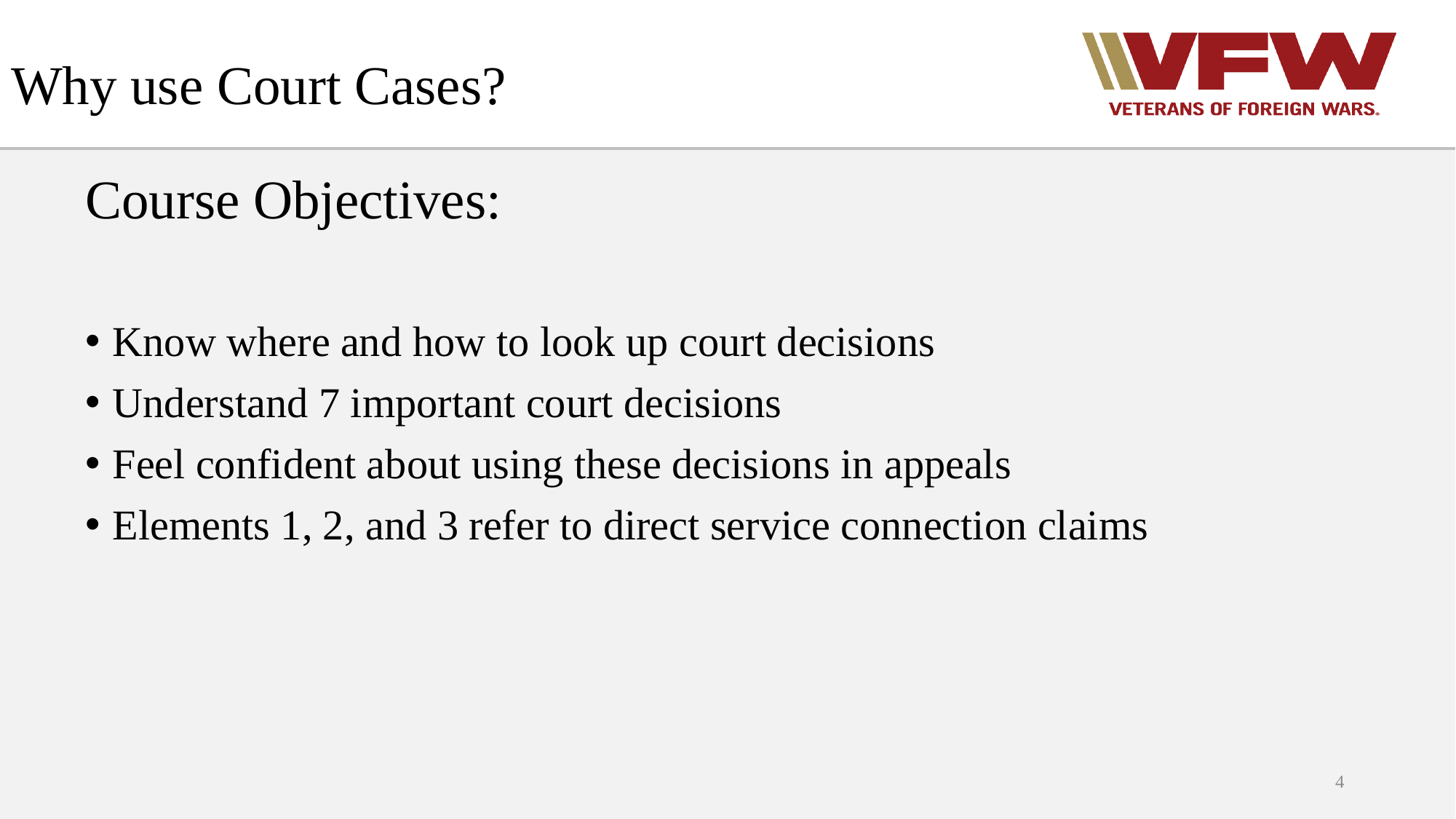

# Why use Court Cases?
Course Objectives:

Know where and how to look up court decisions
Understand 7 important court decisions
Feel confident about using these decisions in appeals
Elements 1, 2, and 3 refer to direct service connection claims
4